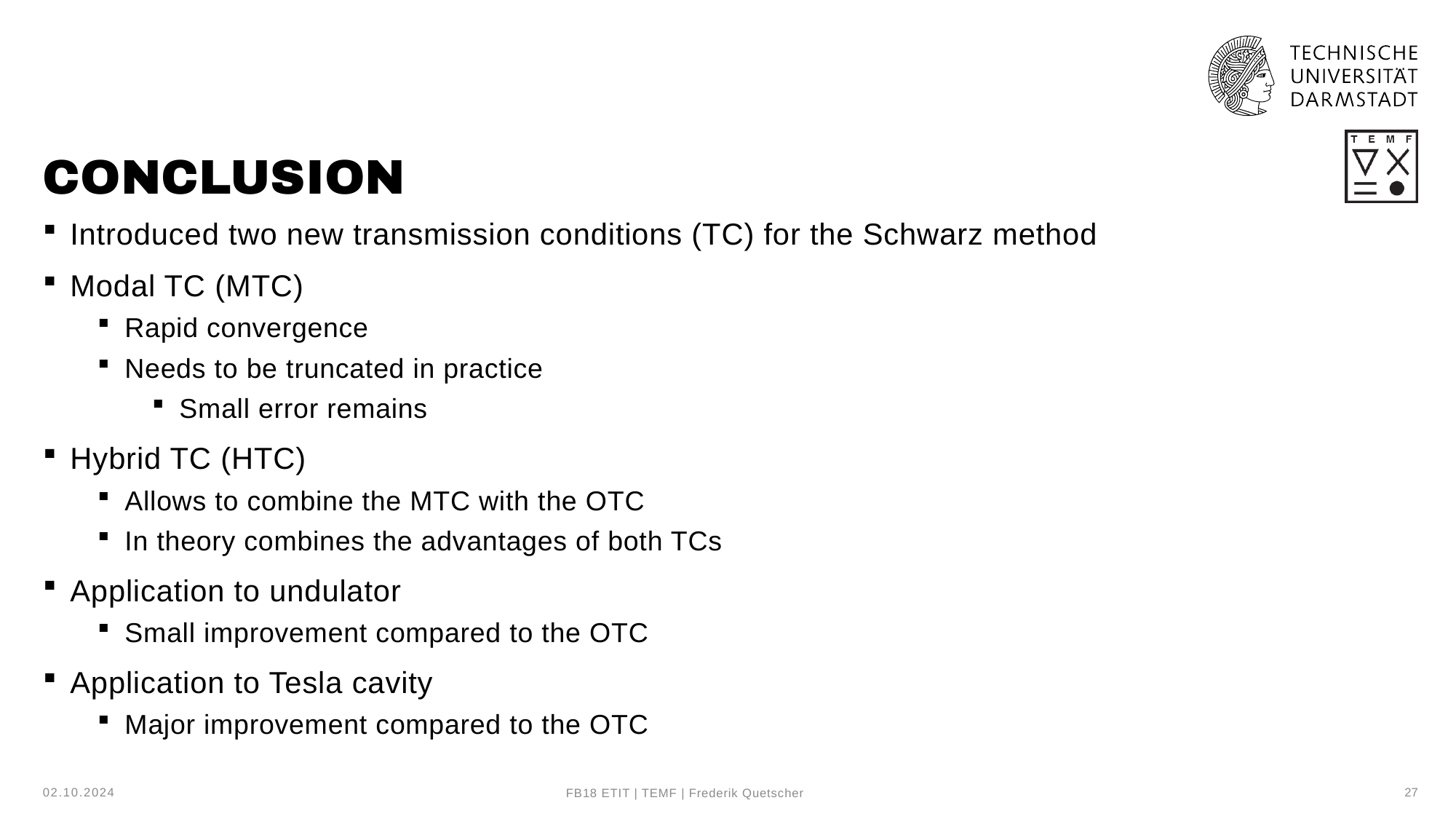

# Conclusion
Introduced two new transmission conditions (TC) for the Schwarz method
Modal TC (MTC)
Rapid convergence
Needs to be truncated in practice
Small error remains
Hybrid TC (HTC)
Allows to combine the MTC with the OTC
In theory combines the advantages of both TCs
Application to undulator
Small improvement compared to the OTC
Application to Tesla cavity
Major improvement compared to the OTC
02.10.2024
27